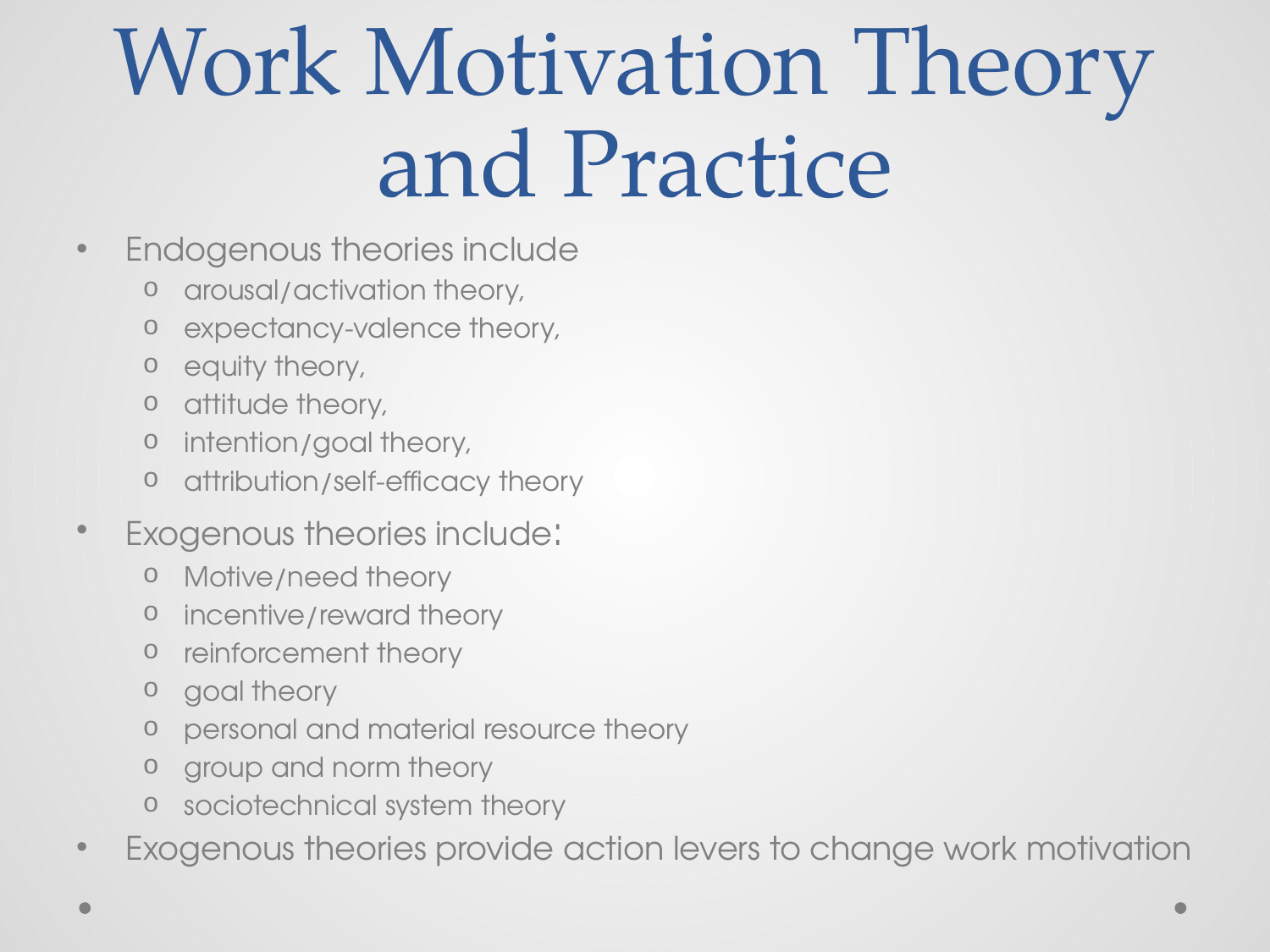

# Work Motivation Theory and Practice
Endogenous theories include
arousal/activation theory,
expectancy-valence theory,
equity theory,
attitude theory,
intention/goal theory,
attribution/self-efficacy theory
Exogenous theories include:
Motive/need theory
incentive/reward theory
reinforcement theory
goal theory
personal and material resource theory
group and norm theory
sociotechnical system theory
Exogenous theories provide action levers to change work motivation